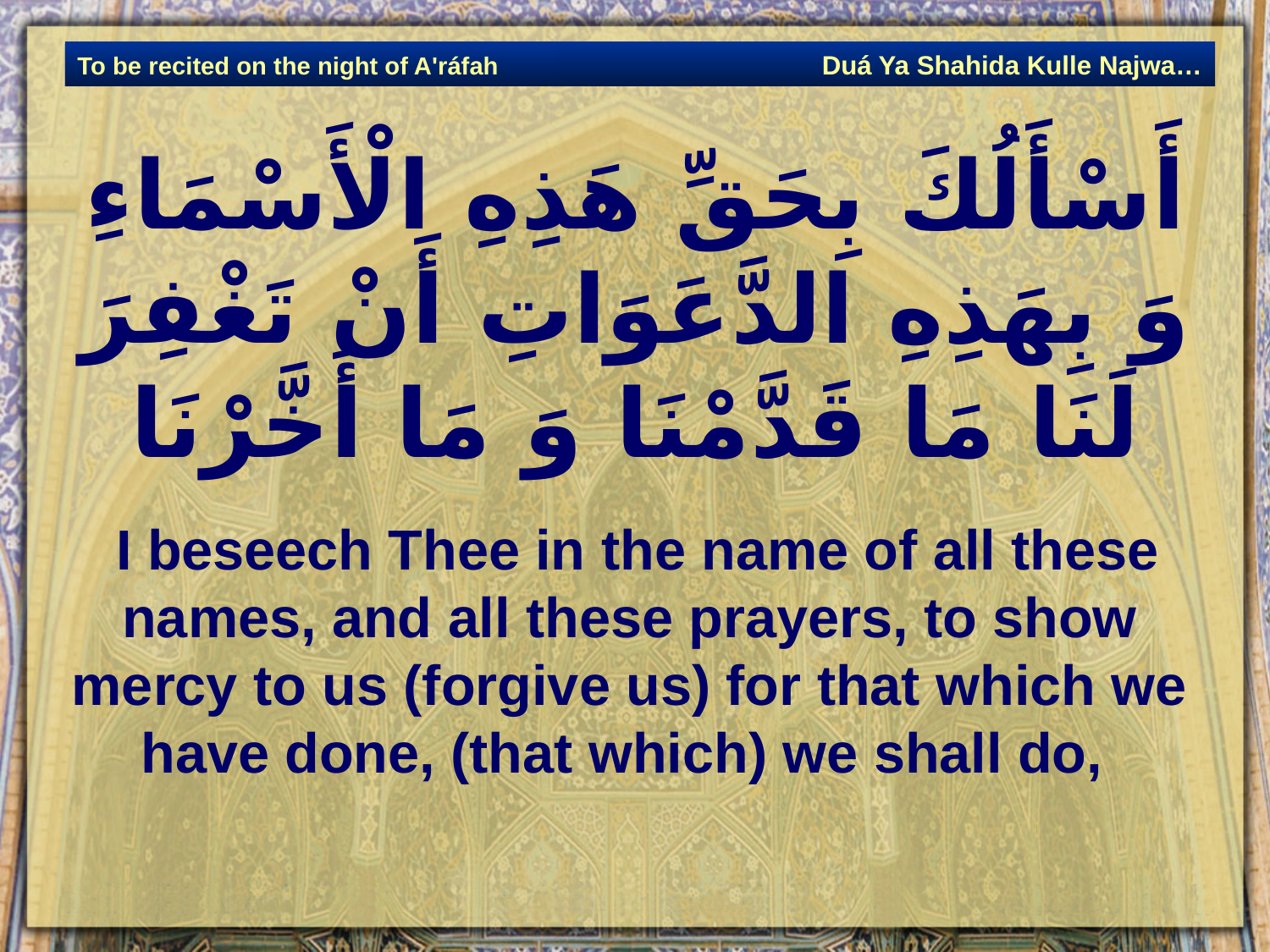

Duá Ya Shahida Kulle Najwa…
To be recited on the night of A'ráfah
# أَسْأَلُكَ بِحَقِّ هَذِهِ الْأَسْمَاءِ وَ بِهَذِهِ الدَّعَوَاتِ أَنْ تَغْفِرَ لَنَا مَا قَدَّمْنَا وَ مَا أَخَّرْنَا
 I beseech Thee in the name of all these names, and all these prayers, to show mercy to us (forgive us) for that which we have done, (that which) we shall do,